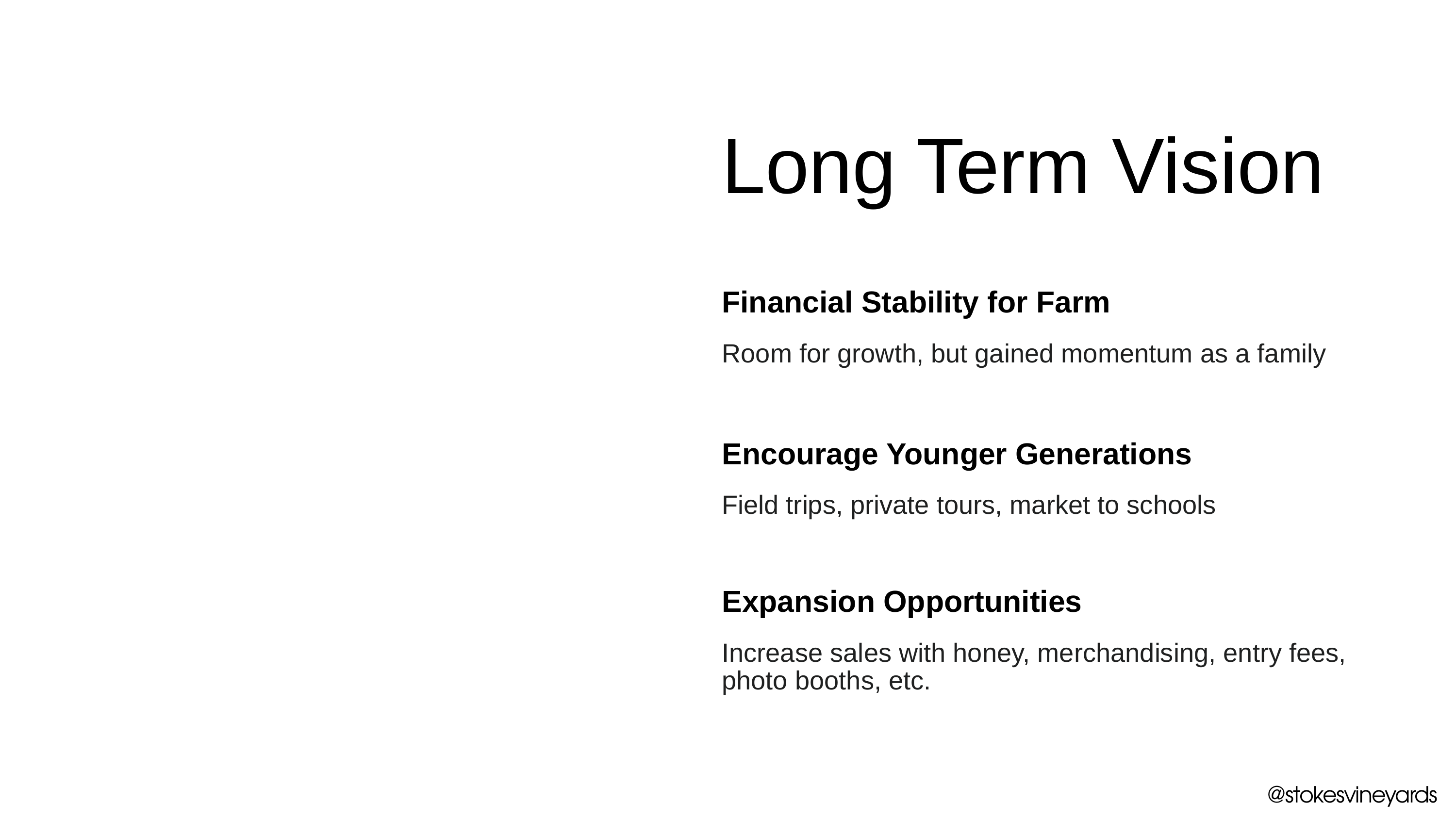

Long Term Vision
Financial Stability for Farm
Room for growth, but gained momentum as a family
Encourage Younger Generations
Field trips, private tours, market to schools
Expansion Opportunities
Increase sales with honey, merchandising, entry fees, photo booths, etc.
@stokesvineyards